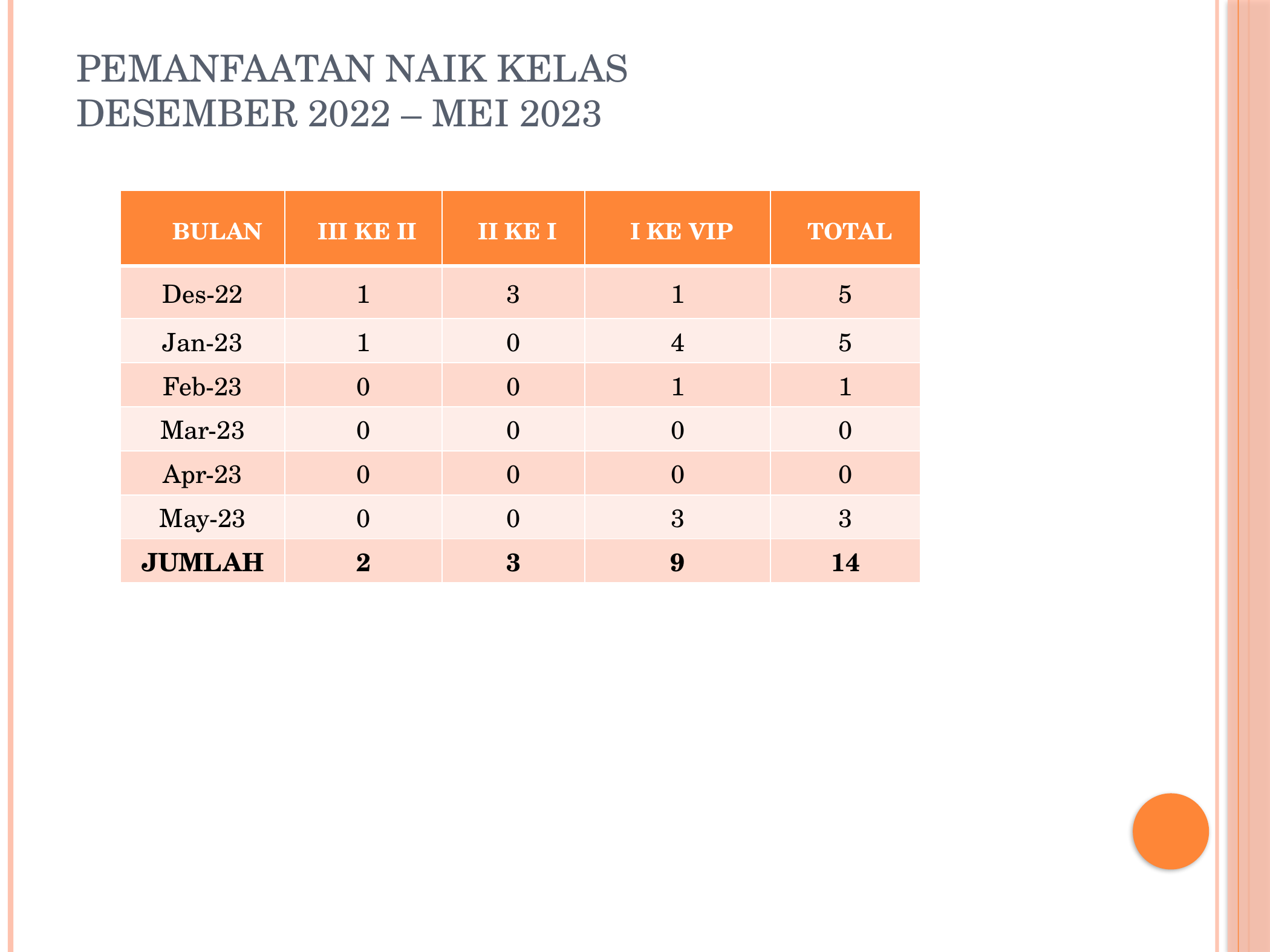

# PEMANFAATAN NAIK KELAS DESEMBER 2022 – MEI 2023
| BULAN | III KE II | II KE I | I KE VIP | TOTAL |
| --- | --- | --- | --- | --- |
| Des-22 | 1 | 3 | 1 | 5 |
| Jan-23 | 1 | 0 | 4 | 5 |
| Feb-23 | 0 | 0 | 1 | 1 |
| Mar-23 | 0 | 0 | 0 | 0 |
| Apr-23 | 0 | 0 | 0 | 0 |
| May-23 | 0 | 0 | 3 | 3 |
| JUMLAH | 2 | 3 | 9 | 14 |